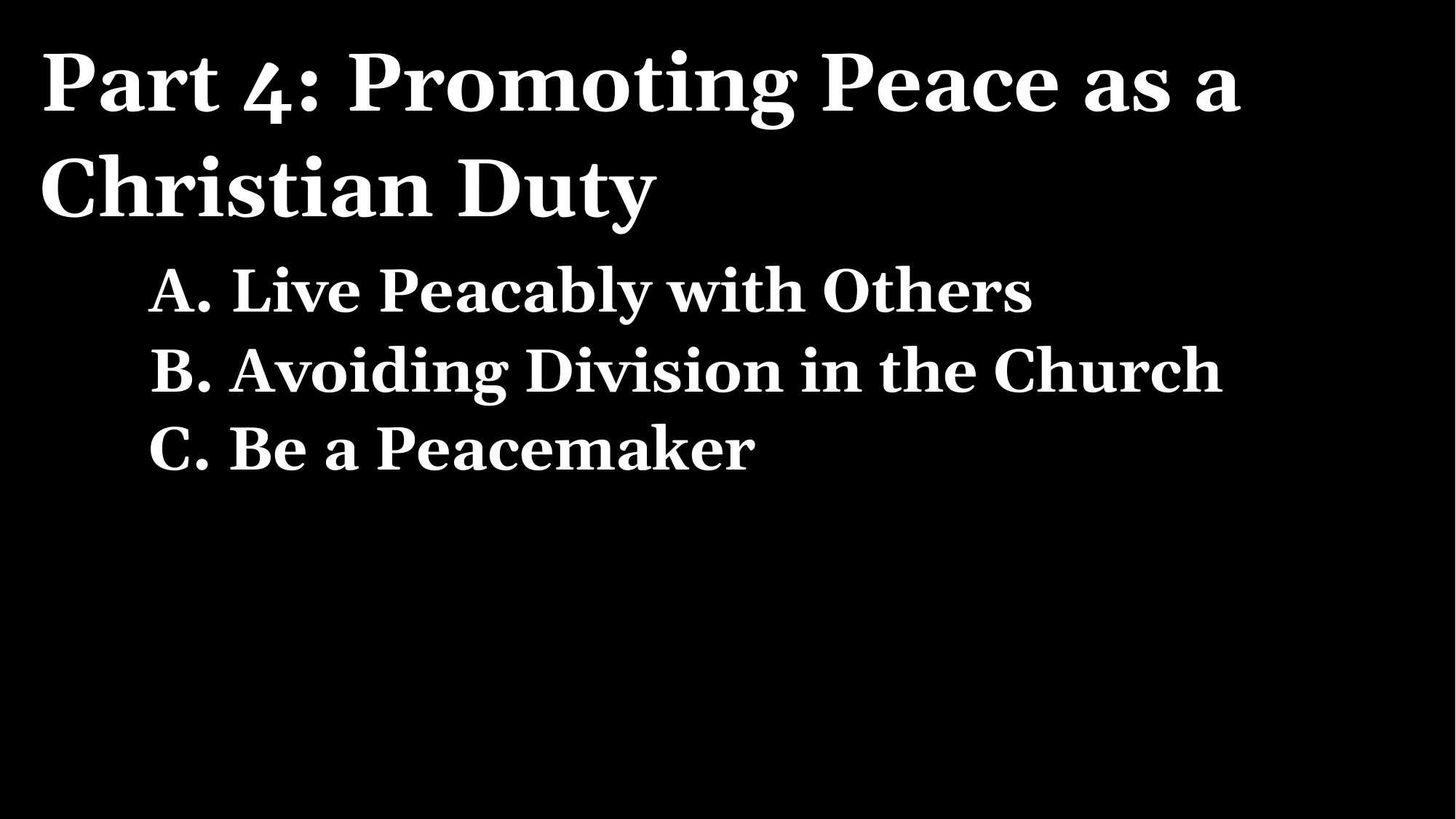

Part 4: Promoting Peace as a Christian Duty
	A. Live Peacably with Others
	B. Avoiding Division in the Church
	C. Be a Peacemaker